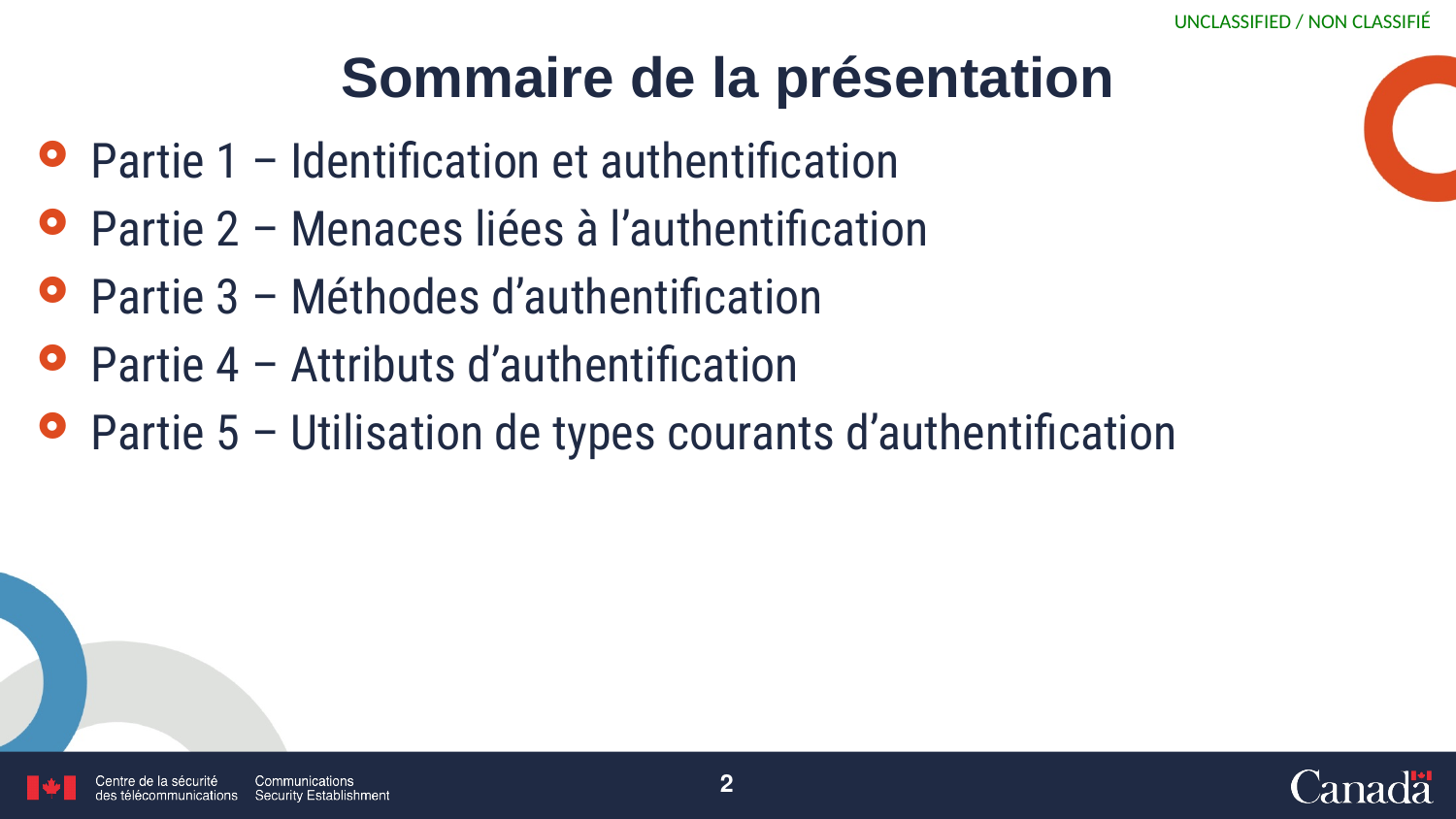

# Sommaire de la présentation
Partie 1 – Identification et authentification
Partie 2 – Menaces liées à l’authentification
Partie 3 – Méthodes d’authentification
Partie 4 – Attributs d’authentification
Partie 5 – Utilisation de types courants d’authentification